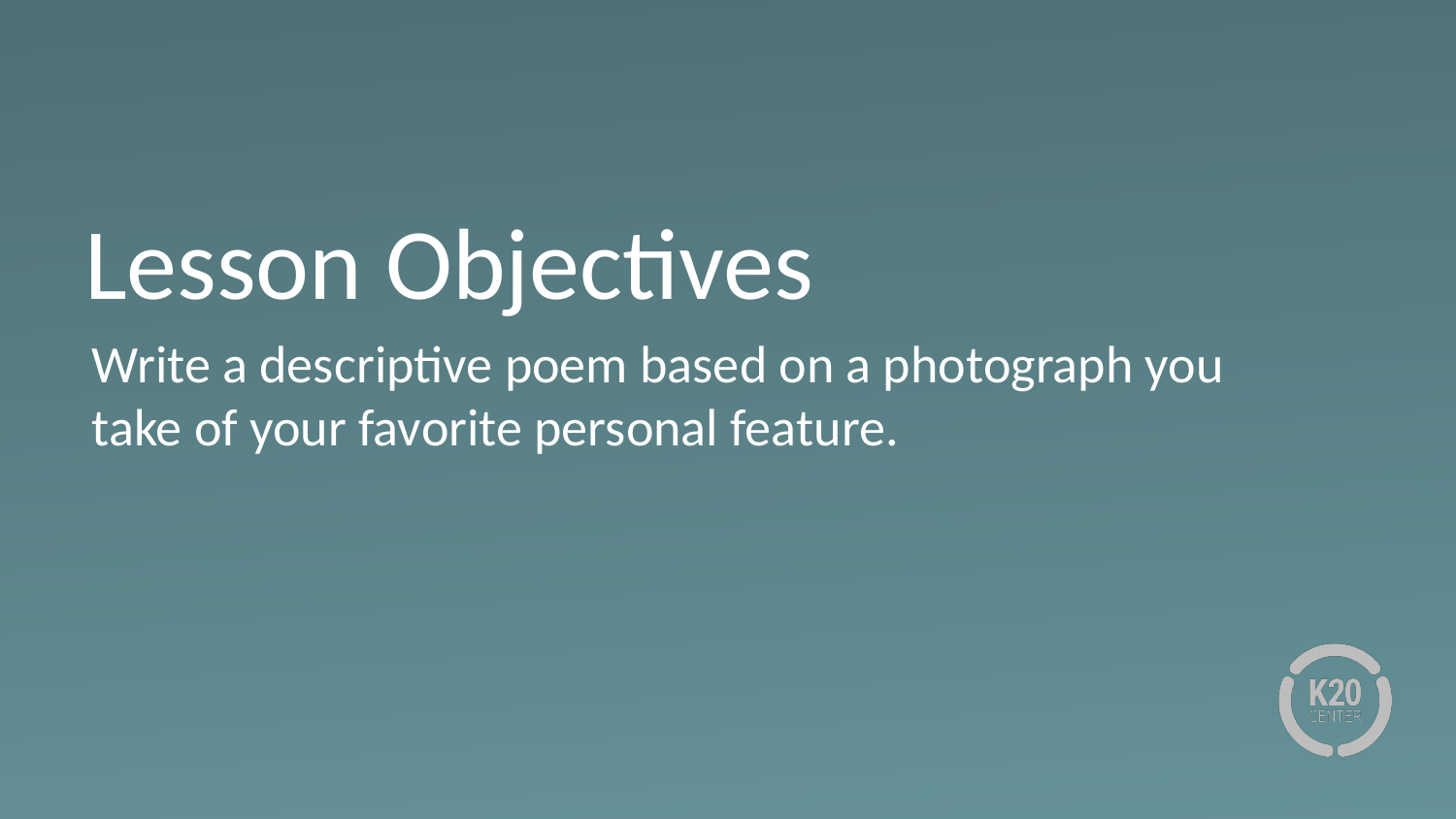

# Lesson Objectives
Write a descriptive poem based on a photograph you take of your favorite personal feature.